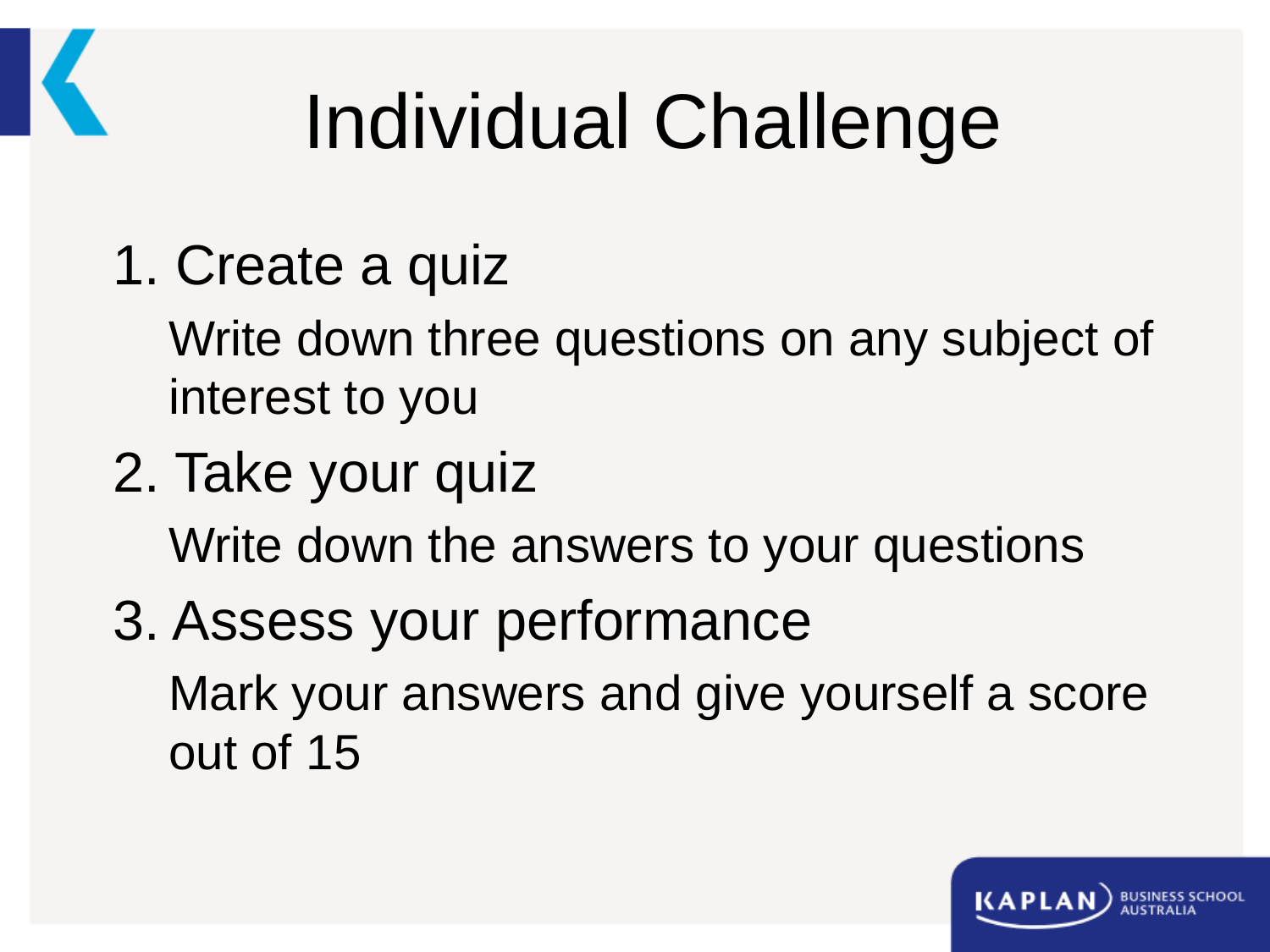

# Individual Challenge
1. Create a quiz
Write down three questions on any subject of interest to you
2. Take your quiz
Write down the answers to your questions
3. Assess your performance
Mark your answers and give yourself a score out of 15